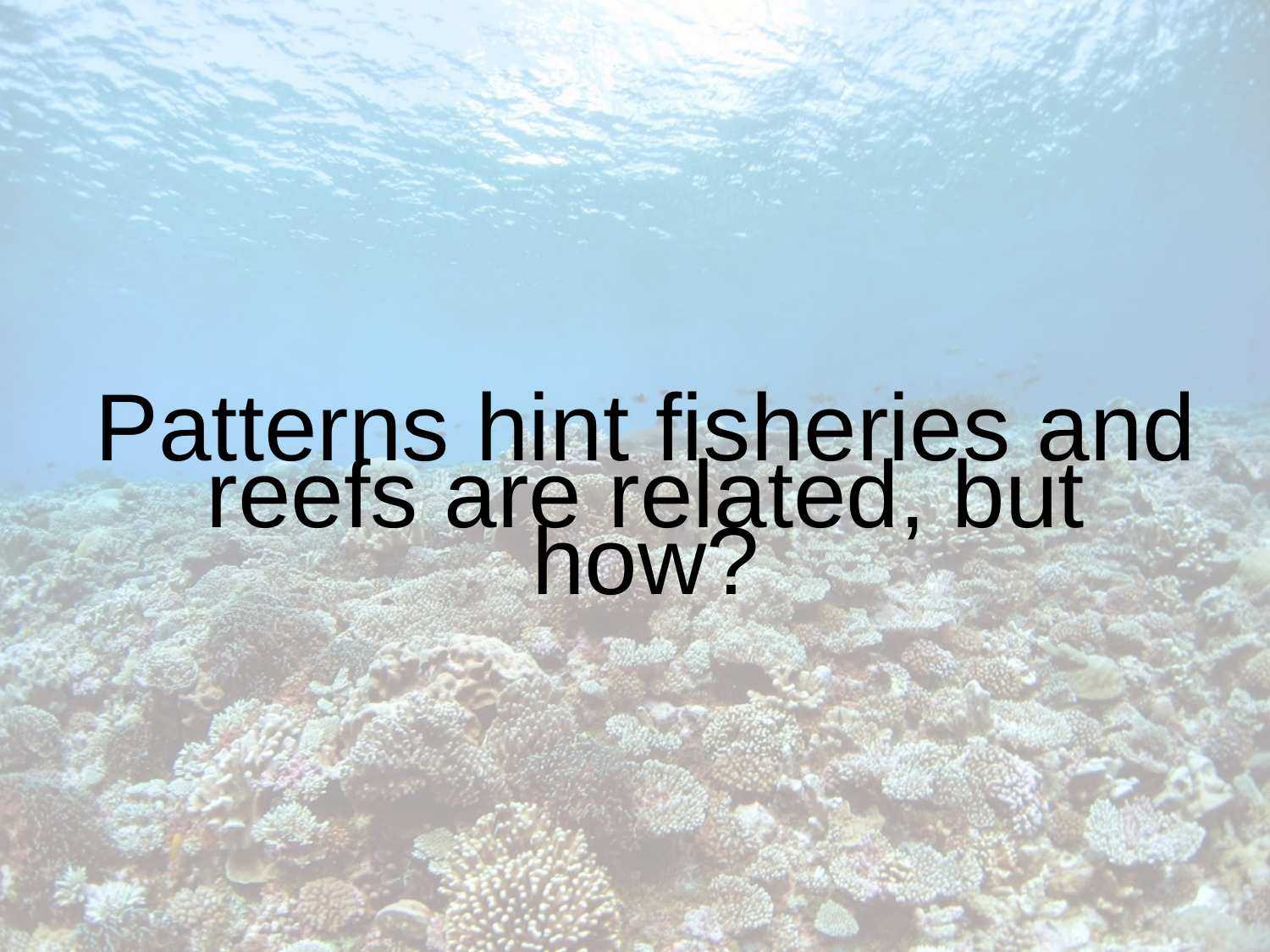

# Patterns hint fisheries and reefs are related, but how?